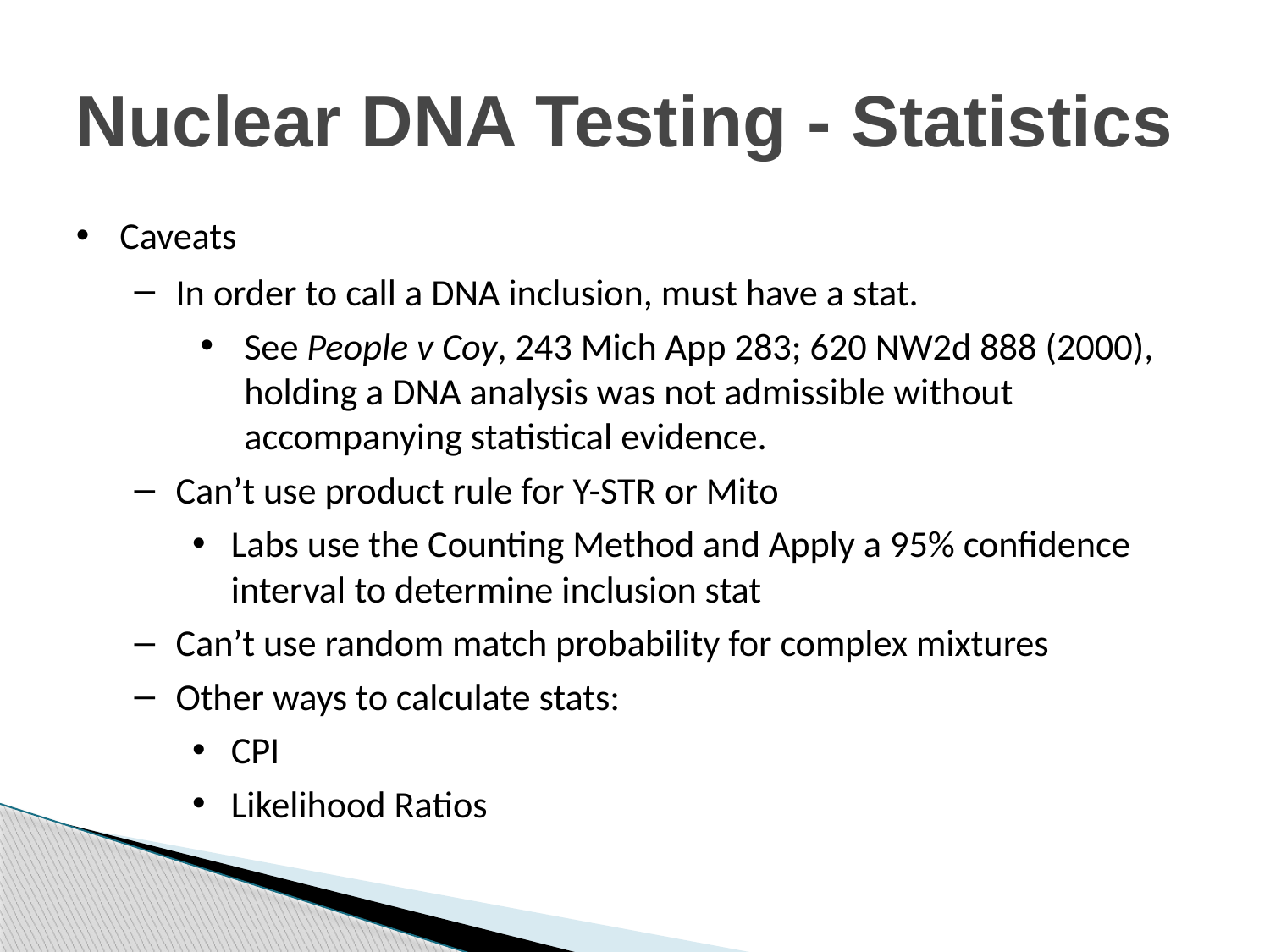

# Nuclear DNA Testing - Statistics
Caveats
In order to call a DNA inclusion, must have a stat.
See People v Coy, 243 Mich App 283; 620 NW2d 888 (2000), holding a DNA analysis was not admissible without accompanying statistical evidence.
Can’t use product rule for Y-STR or Mito
Labs use the Counting Method and Apply a 95% confidence interval to determine inclusion stat
Can’t use random match probability for complex mixtures
Other ways to calculate stats:
CPI
Likelihood Ratios